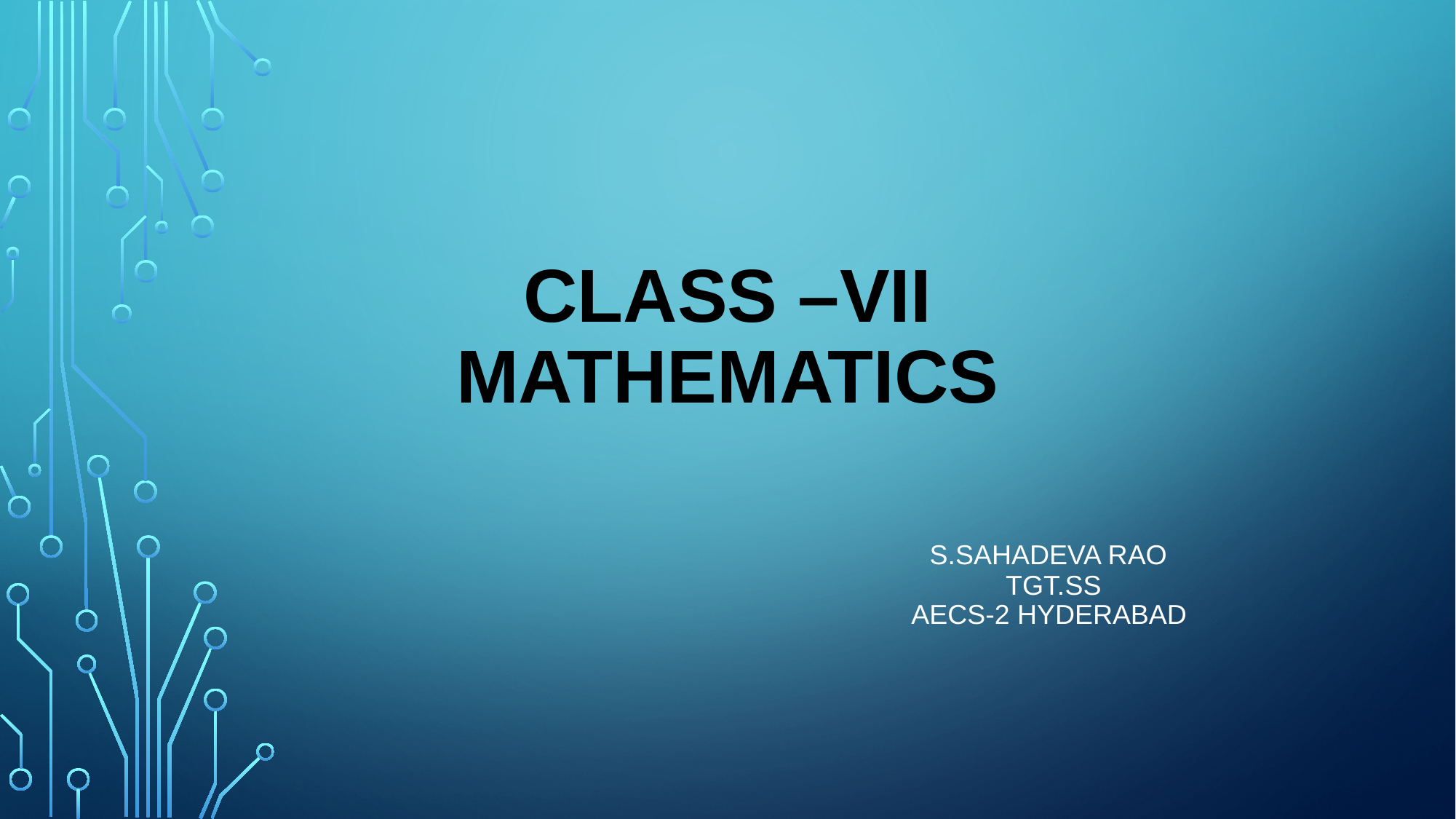

# CLASS –VII MATHEMATICS S.SAHADEVA RAO TGT.SS AECS-2 HYDERABAD